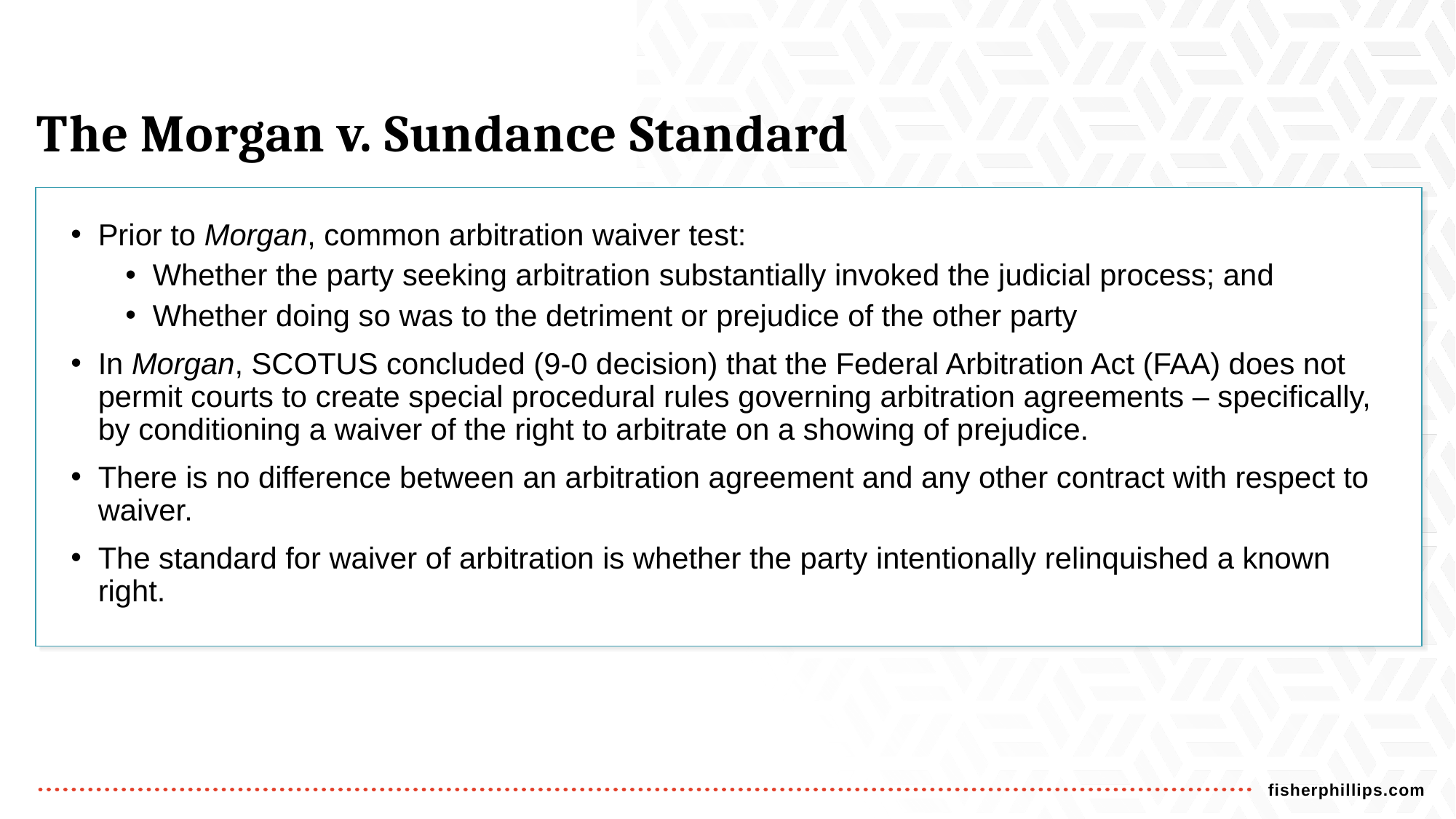

# The Morgan v. Sundance Standard

Prior to Morgan, common arbitration waiver test:
Whether the party seeking arbitration substantially invoked the judicial process; and
Whether doing so was to the detriment or prejudice of the other party
In Morgan, SCOTUS concluded (9-0 decision) that the Federal Arbitration Act (FAA) does not permit courts to create special procedural rules governing arbitration agreements – specifically, by conditioning a waiver of the right to arbitrate on a showing of prejudice.
There is no difference between an arbitration agreement and any other contract with respect to waiver.
The standard for waiver of arbitration is whether the party intentionally relinquished a known right.